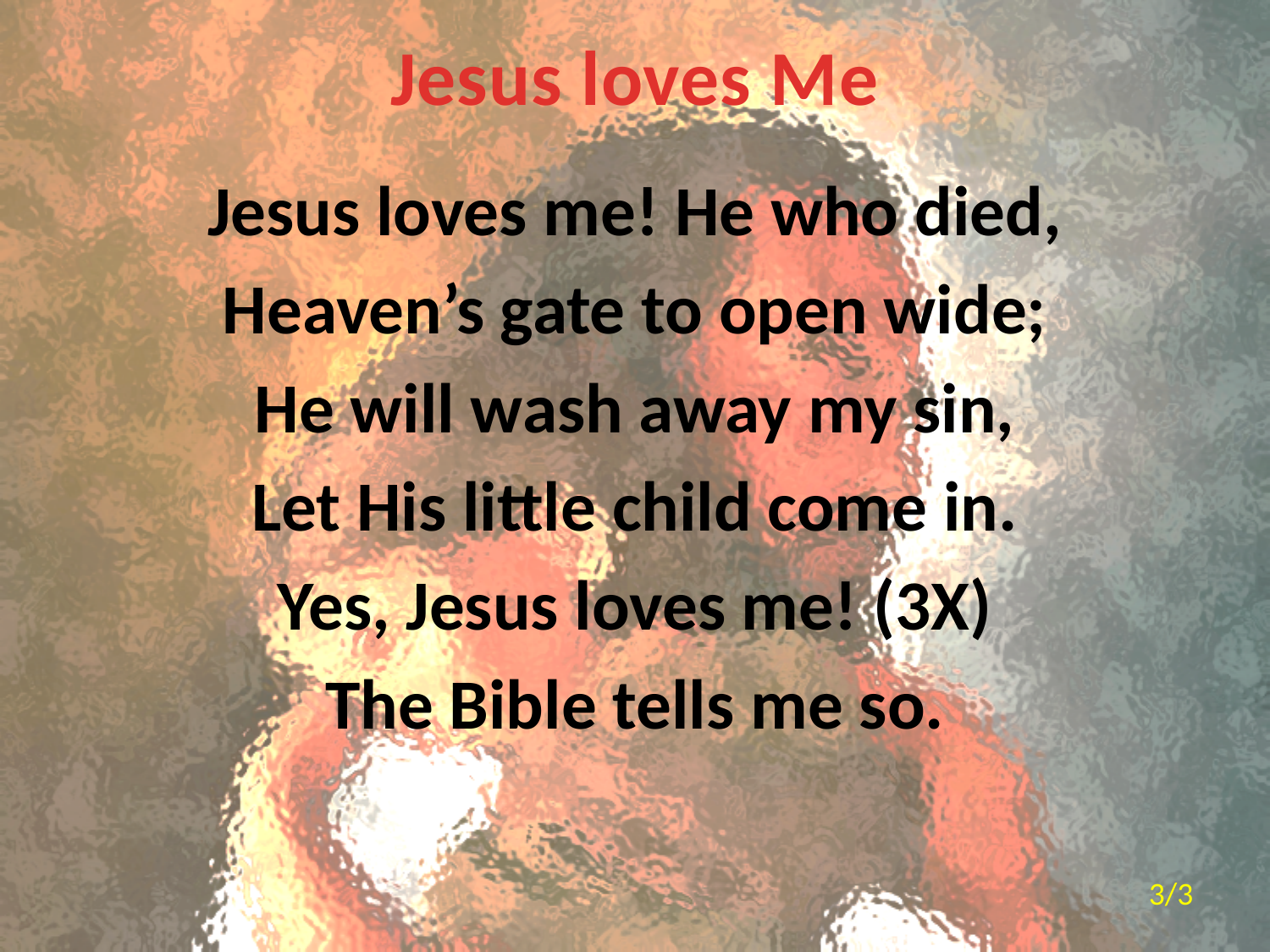

# Jesus loves Me
Jesus loves me! He who died,
Heaven’s gate to open wide;
He will wash away my sin,
Let His little child come in.
Yes, Jesus loves me! (3X)
The Bible tells me so.
3/3